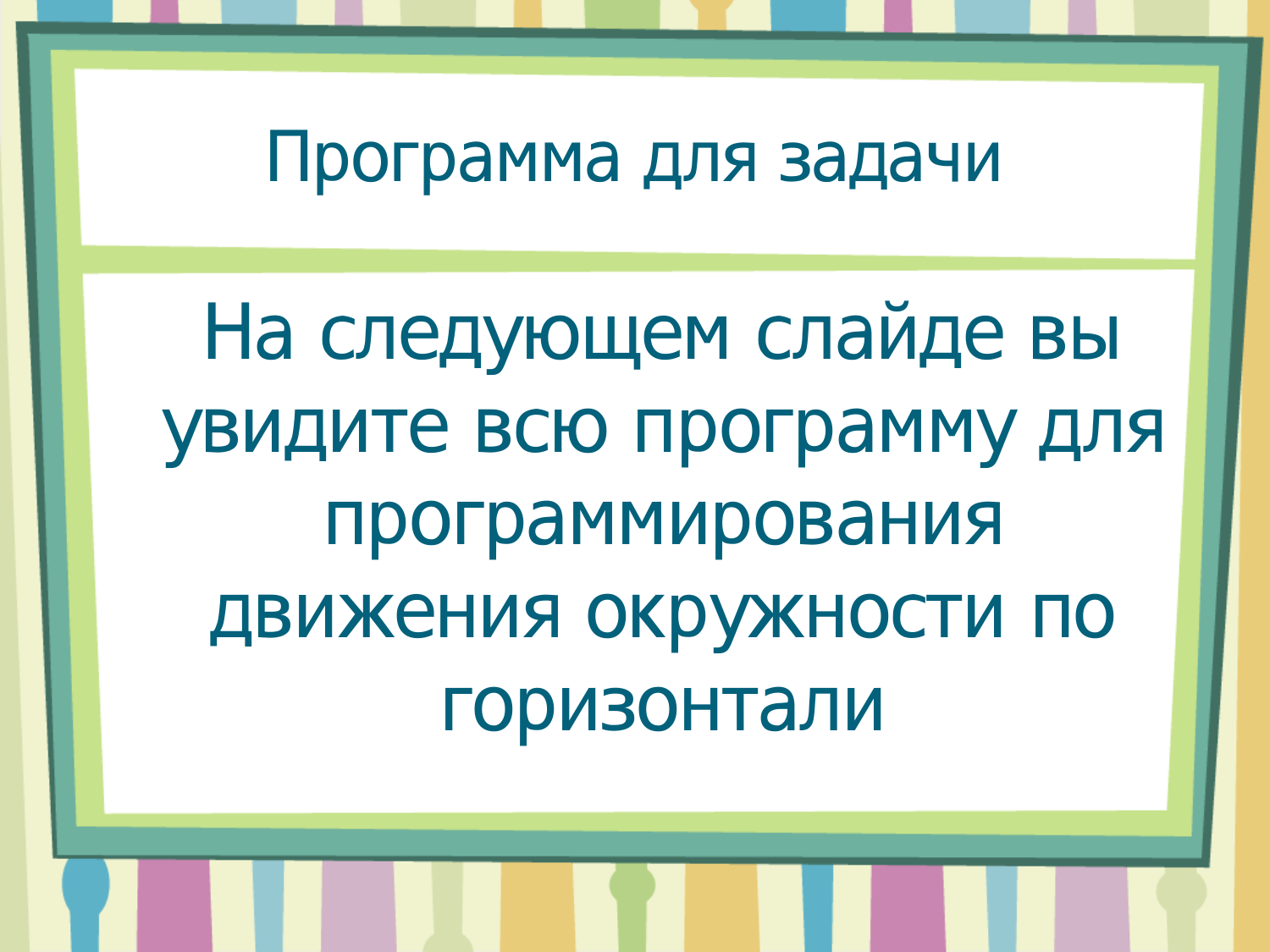

# Программа для задачи
   На следующем слайде вы увидите всю программу для программирования движения окружности по горизонтали